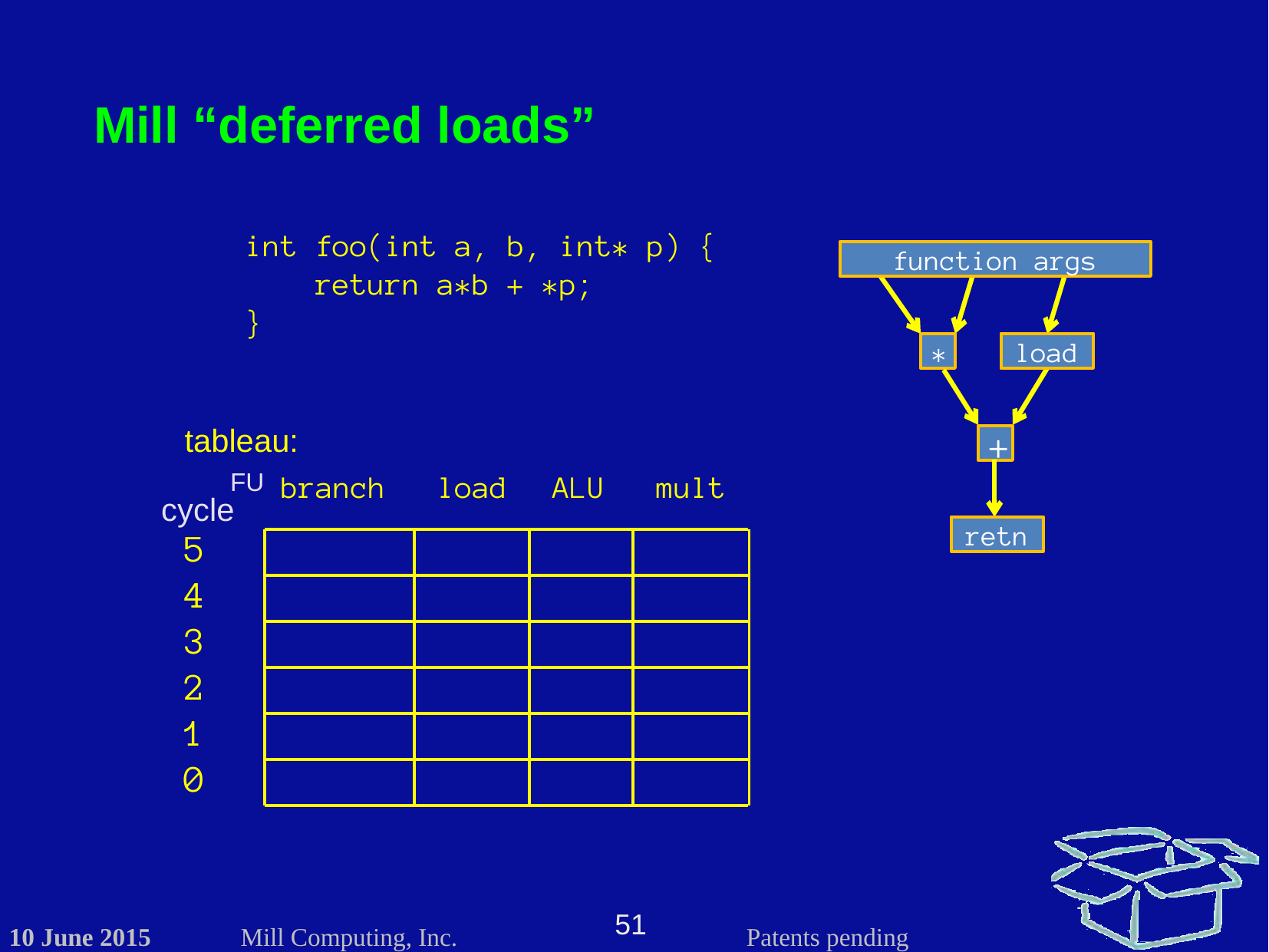

Mill “deferred loads”
int foo(int a, b, int* p) {
    return a*b + *p;
}
function args
*
load
+
retn
load
tableau:
FU
branch
load
ALU
mult
cycle
5
4
3
2
1
0